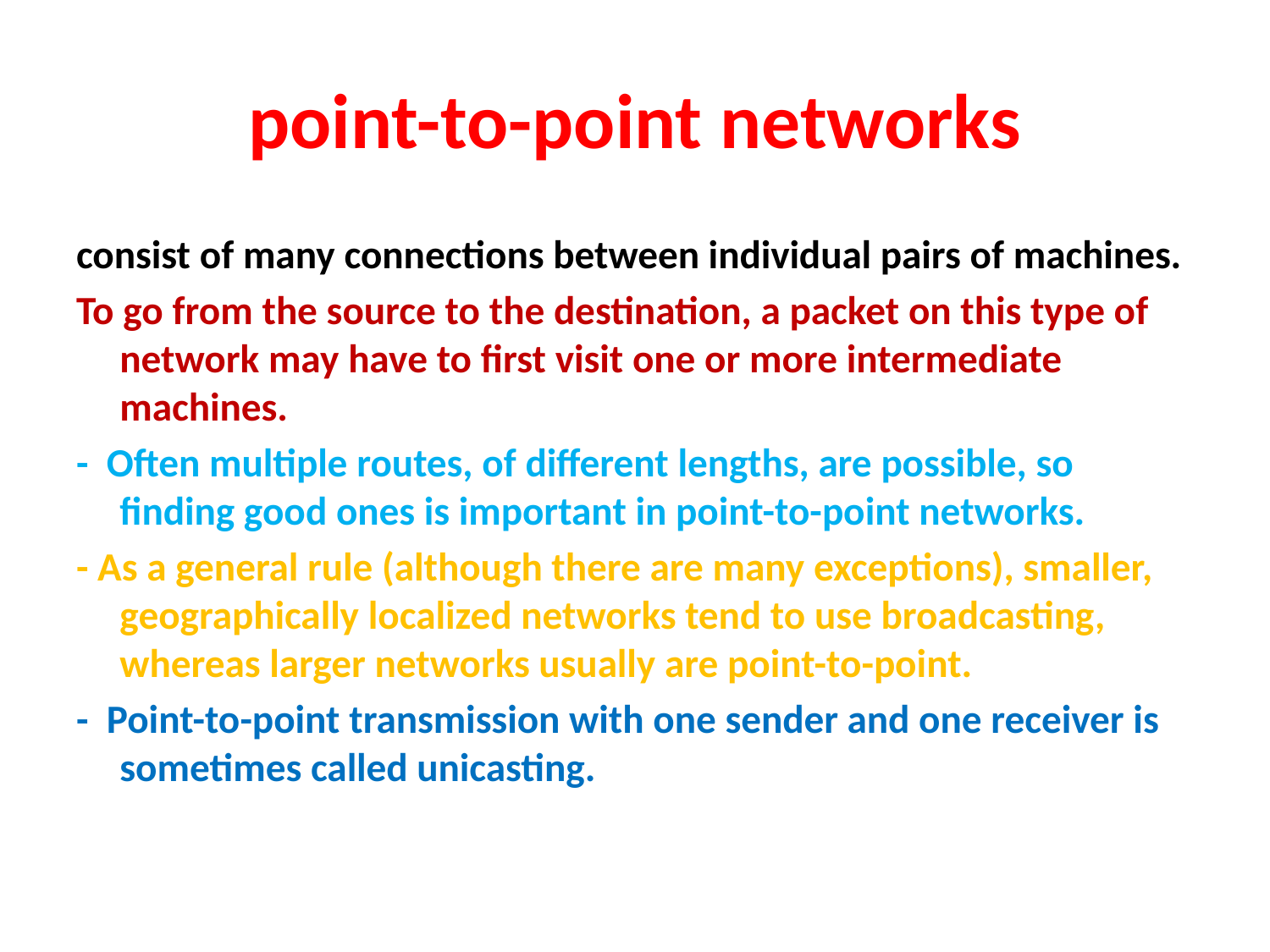

# point-to-point networks
consist of many connections between individual pairs of machines.
To go from the source to the destination, a packet on this type of network may have to first visit one or more intermediate machines.
-  Often multiple routes, of different lengths, are possible, so finding good ones is important in point-to-point networks.
- As a general rule (although there are many exceptions), smaller, geographically localized networks tend to use broadcasting, whereas larger networks usually are point-to-point.
-  Point-to-point transmission with one sender and one receiver is sometimes called unicasting.